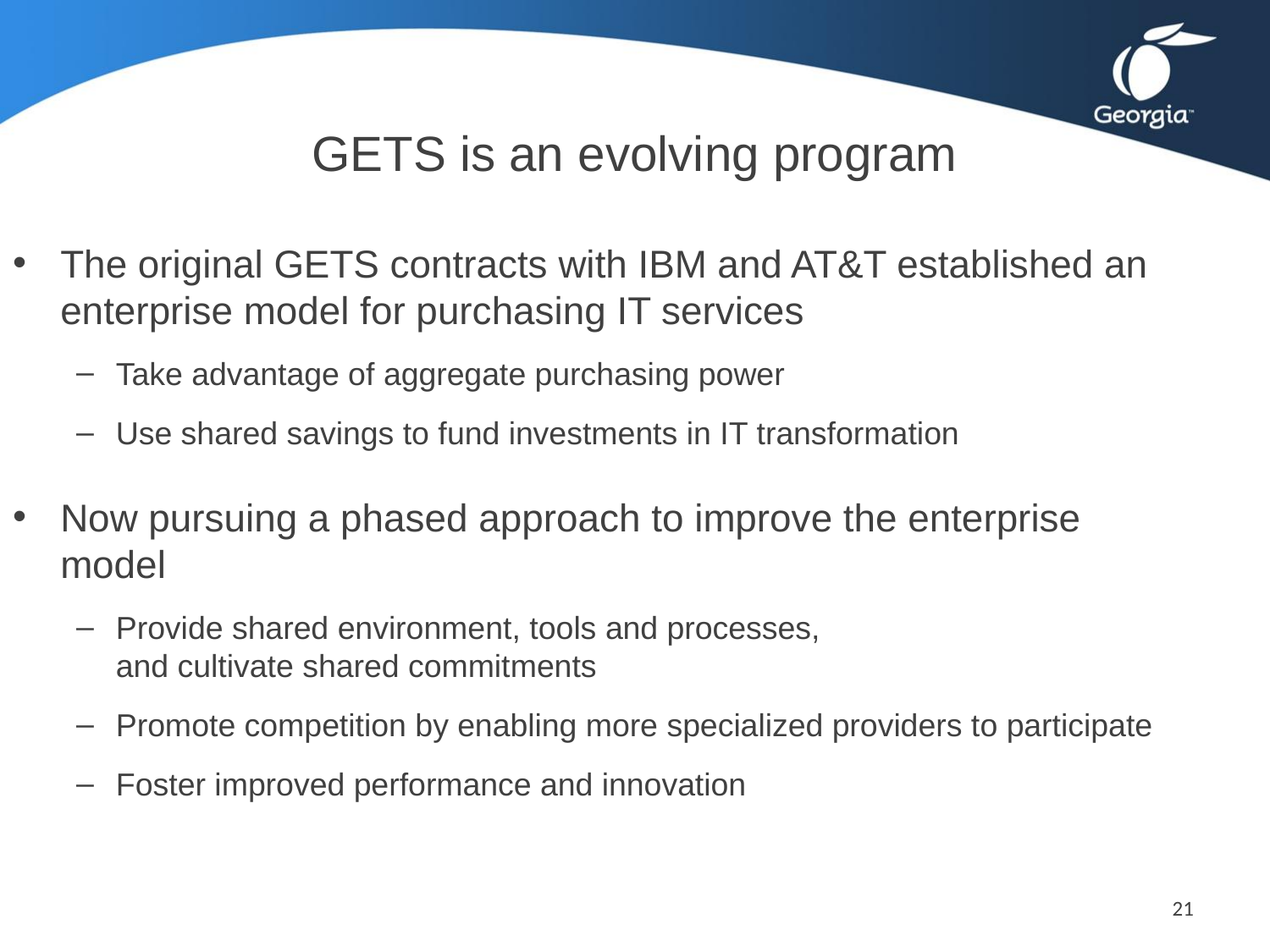

# GETS is an evolving program
The original GETS contracts with IBM and AT&T established an enterprise model for purchasing IT services
Take advantage of aggregate purchasing power
Use shared savings to fund investments in IT transformation
Now pursuing a phased approach to improve the enterprise model
Provide shared environment, tools and processes,
and cultivate shared commitments
Promote competition by enabling more specialized providers to participate
Foster improved performance and innovation
21